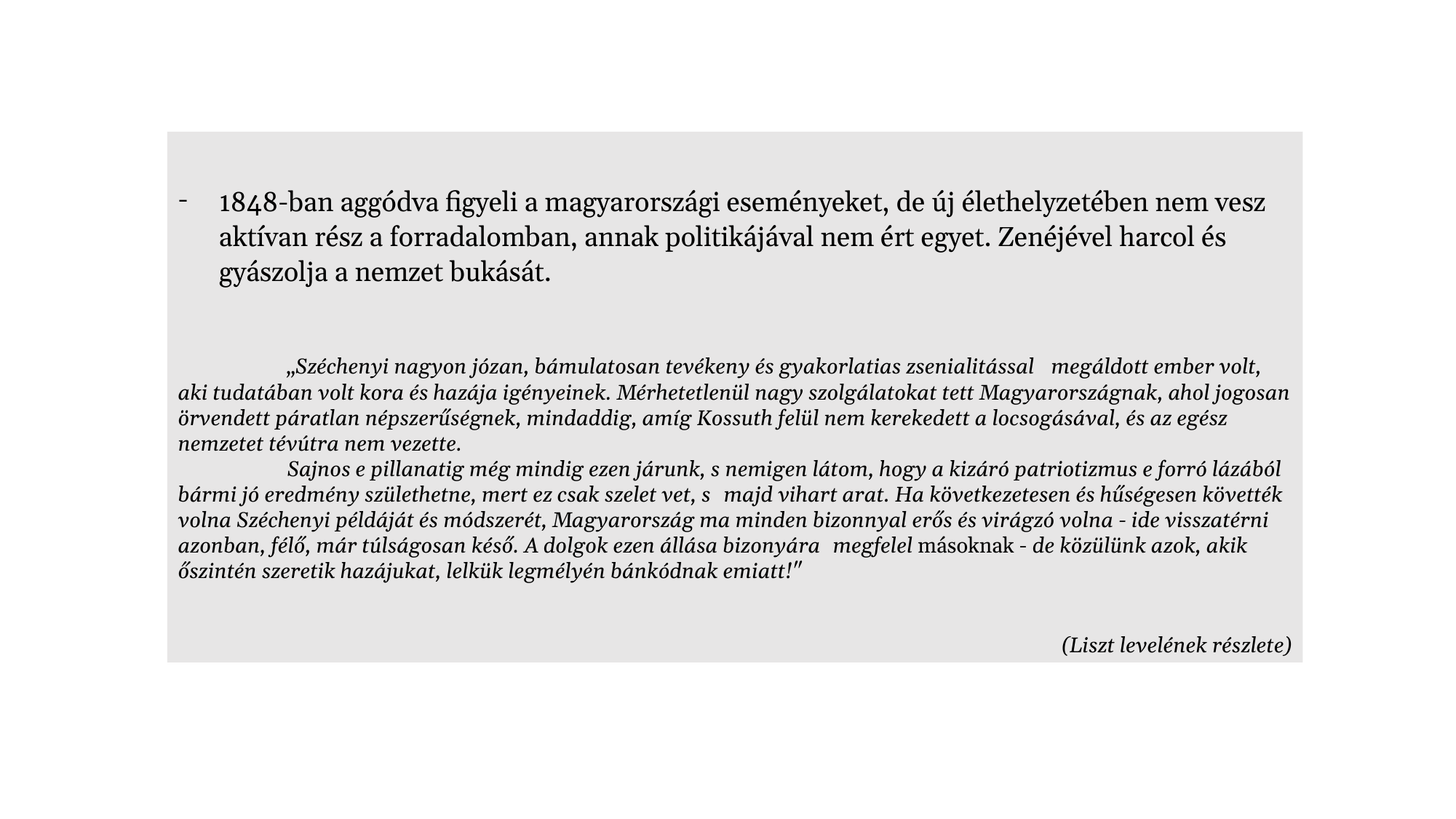

1848-ban aggódva figyeli a magyarországi eseményeket, de új élethelyzetében nem vesz aktívan rész a forradalomban, annak politikájával nem ért egyet. Zenéjével harcol és gyászolja a nemzet bukását.

 	„Széchenyi nagyon józan, bámulatosan tevékeny és gyakorlatias zsenialitással 	megáldott ember volt, aki tudatában volt kora és hazája igényeinek. Mérhetetlenül nagy szolgálatokat tett Magyarországnak, ahol jogosan örvendett páratlan népszerűségnek, mindaddig, amíg Kossuth felül nem kerekedett a locsogásával, és az egész nemzetet tévútra nem vezette.
	Sajnos e pillanatig még mindig ezen járunk, s nemigen látom, hogy a kizáró patriotizmus e forró lázából bármi jó eredmény születhetne, mert ez csak szelet vet, s 	majd vihart arat. Ha következetesen és hűségesen követték volna Széchenyi példáját és módszerét, Magyarország ma minden bizonnyal erős és virágzó volna - ide visszatérni azonban, félő, már túlságosan késő. A dolgok ezen állása bizonyára 	megfelel másoknak - de közülünk azok, akik őszintén szeretik hazájukat, lelkük legmélyén bánkódnak emiatt!"

(Liszt levelének részlete)